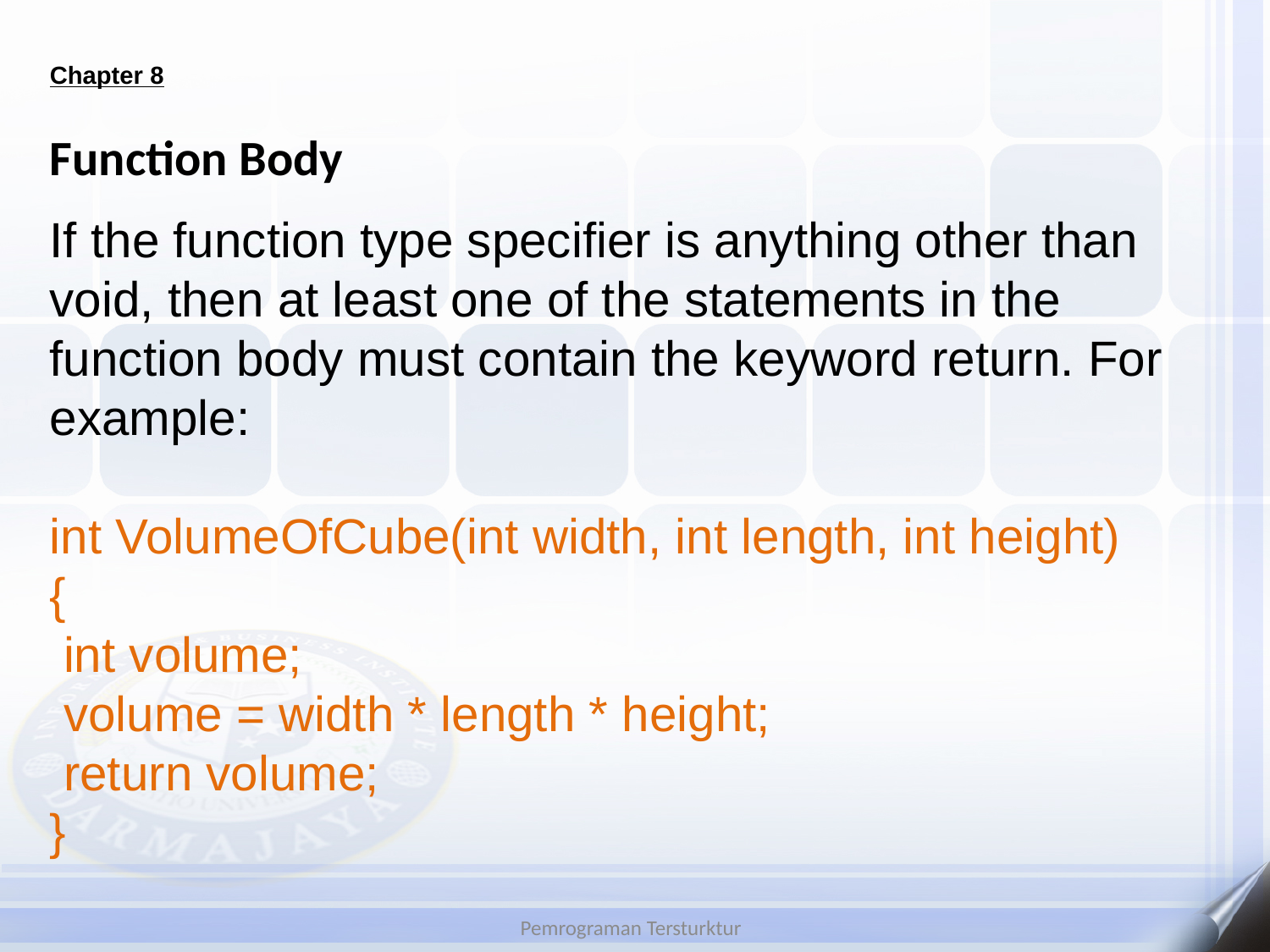

# Chapter 8
Function Body
If the function type specifier is anything other than void, then at least one of the statements in the
function body must contain the keyword return. For example:

int VolumeOfCube(int width, int length, int height)
{
 int volume;
 volume = width * length * height;
 return volume;
}
Pemrograman Tersturktur